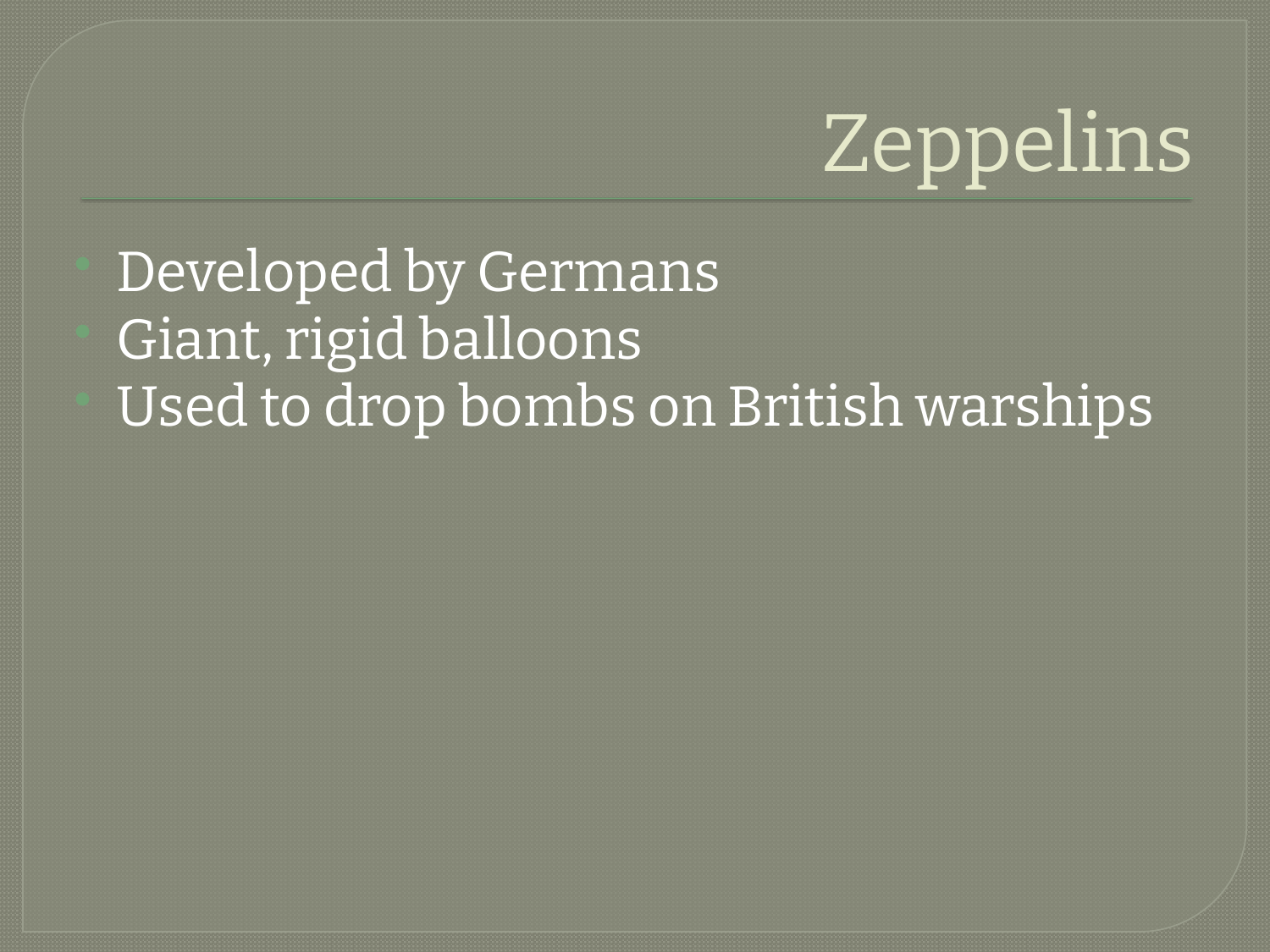

# Zeppelins
Developed by Germans
Giant, rigid balloons
Used to drop bombs on British warships